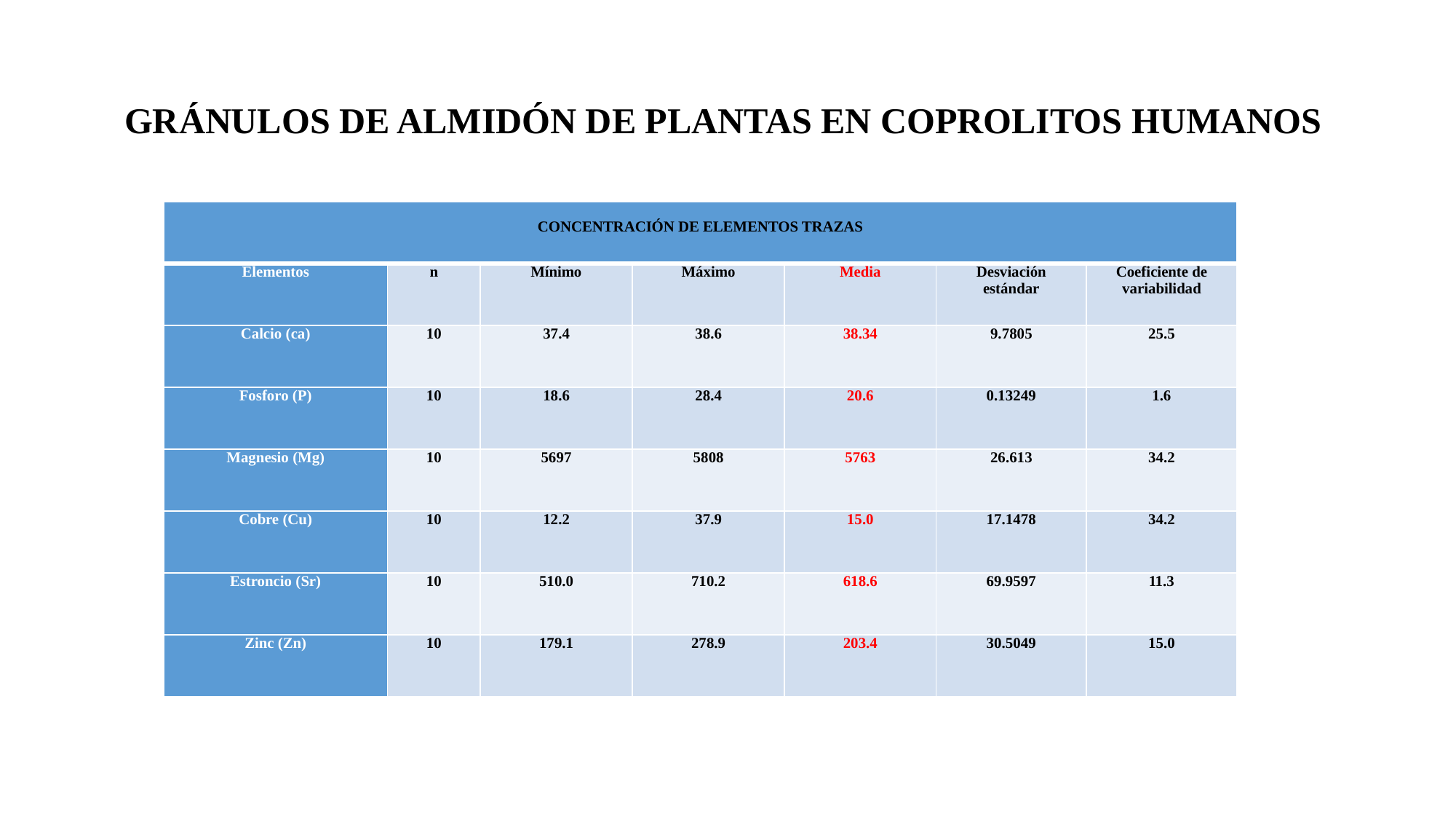

# GRÁNULOS DE ALMIDÓN DE PLANTAS EN COPROLITOS HUMANOS
| CONCENTRACIÓN DE ELEMENTOS TRAZAS |  |  |  |  |  |  |
| --- | --- | --- | --- | --- | --- | --- |
| Elementos | n | Mínimo | Máximo | Media | Desviación estándar | Coeficiente de variabilidad |
| Calcio (ca) | 10 | 37.4 | 38.6 | 38.34 | 9.7805 | 25.5 |
| Fosforo (P) | 10 | 18.6 | 28.4 | 20.6 | 0.13249 | 1.6 |
| Magnesio (Mg) | 10 | 5697 | 5808 | 5763 | 26.613 | 34.2 |
| Cobre (Cu) | 10 | 12.2 | 37.9 | 15.0 | 17.1478 | 34.2 |
| Estroncio (Sr) | 10 | 510.0 | 710.2 | 618.6 | 69.9597 | 11.3 |
| Zinc (Zn) | 10 | 179.1 | 278.9 | 203.4 | 30.5049 | 15.0 |